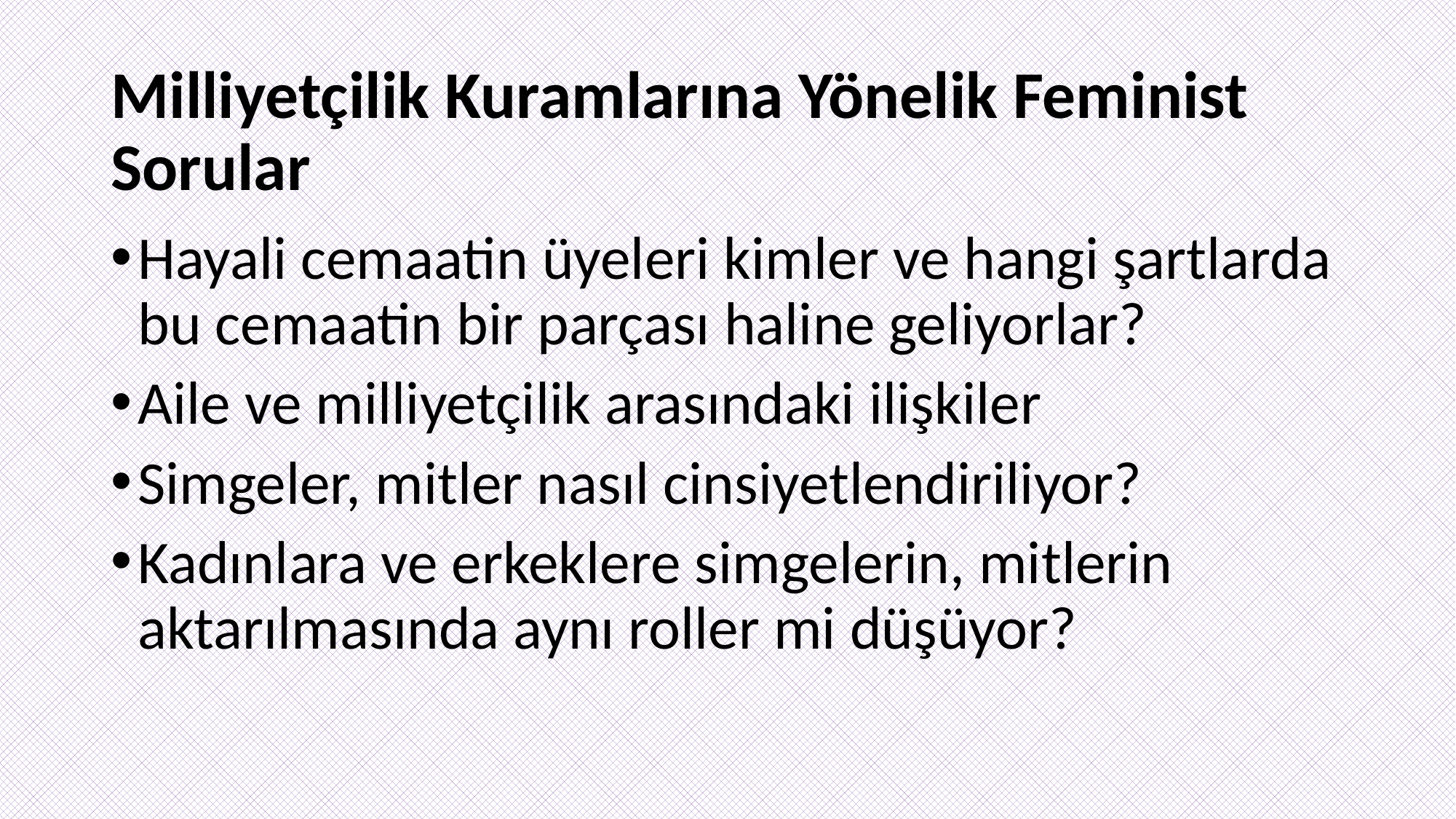

# Milliyetçilik Kuramlarına Yönelik Feminist Sorular
Hayali cemaatin üyeleri kimler ve hangi şartlarda bu cemaatin bir parçası haline geliyorlar?
Aile ve milliyetçilik arasındaki ilişkiler
Simgeler, mitler nasıl cinsiyetlendiriliyor?
Kadınlara ve erkeklere simgelerin, mitlerin aktarılmasında aynı roller mi düşüyor?